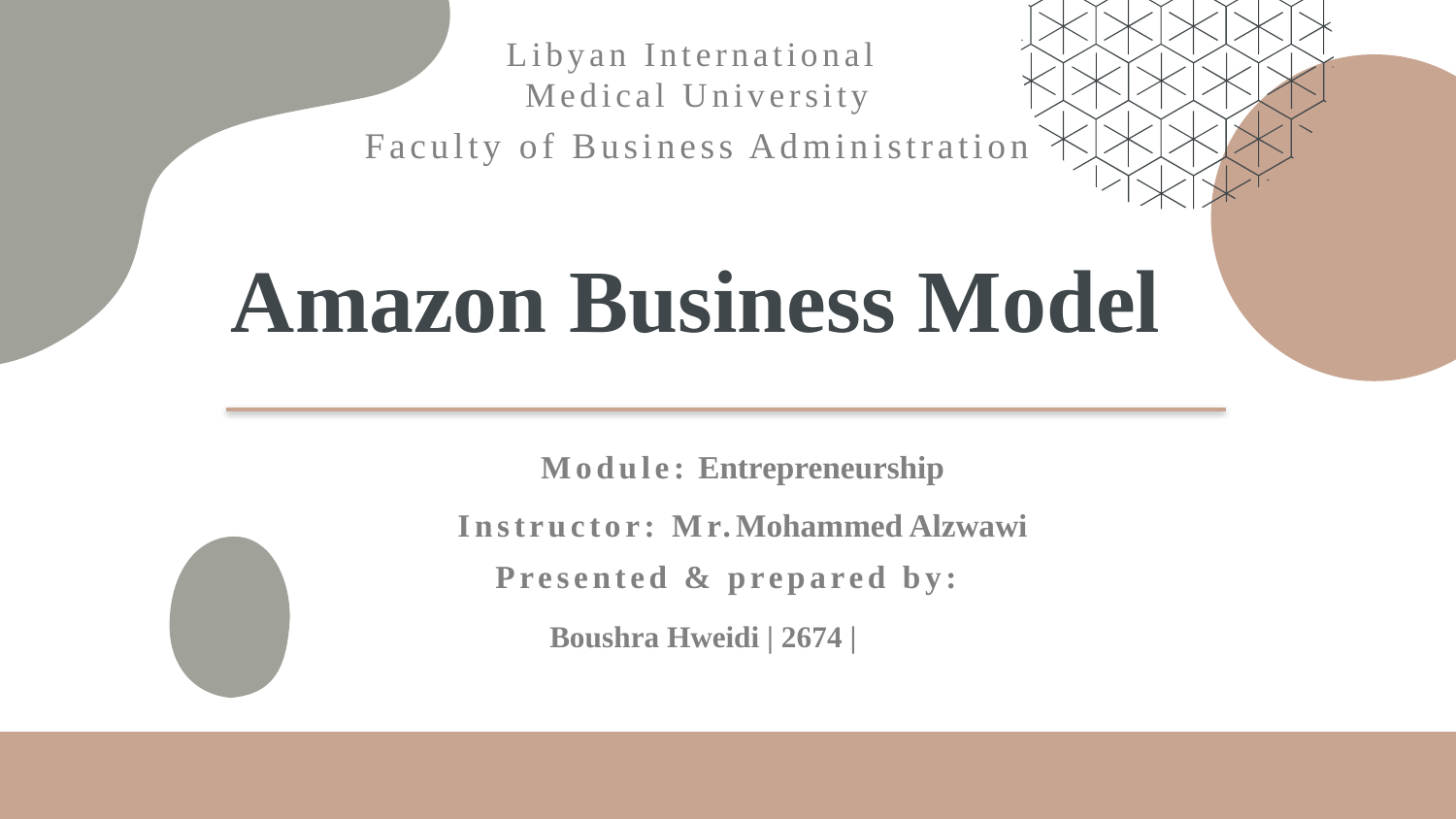

Libyan International
Medical University
Faculty of Business Administration

# Amazon Business Model
Module: Entrepreneurship
Instructor: Mr.Mohammed Alzwawi

Presented & prepared by:
Boushra Hweidi | 2674 |